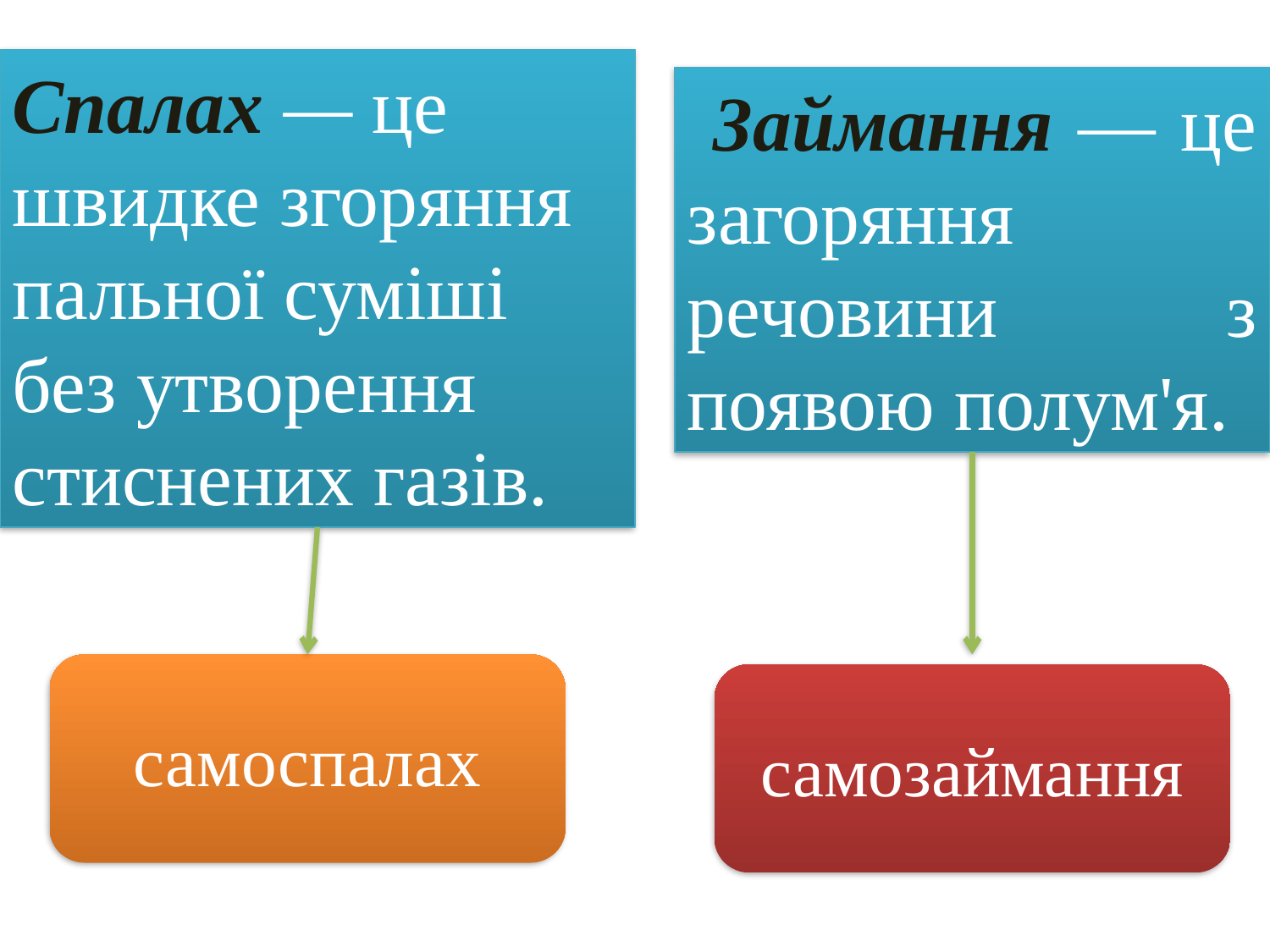

Спалах — це швидке згоряння пальної суміші без утворення стиснених газів.
Займання — це загоряння речовини з появою полум'я.
самоспалах
самозаймання